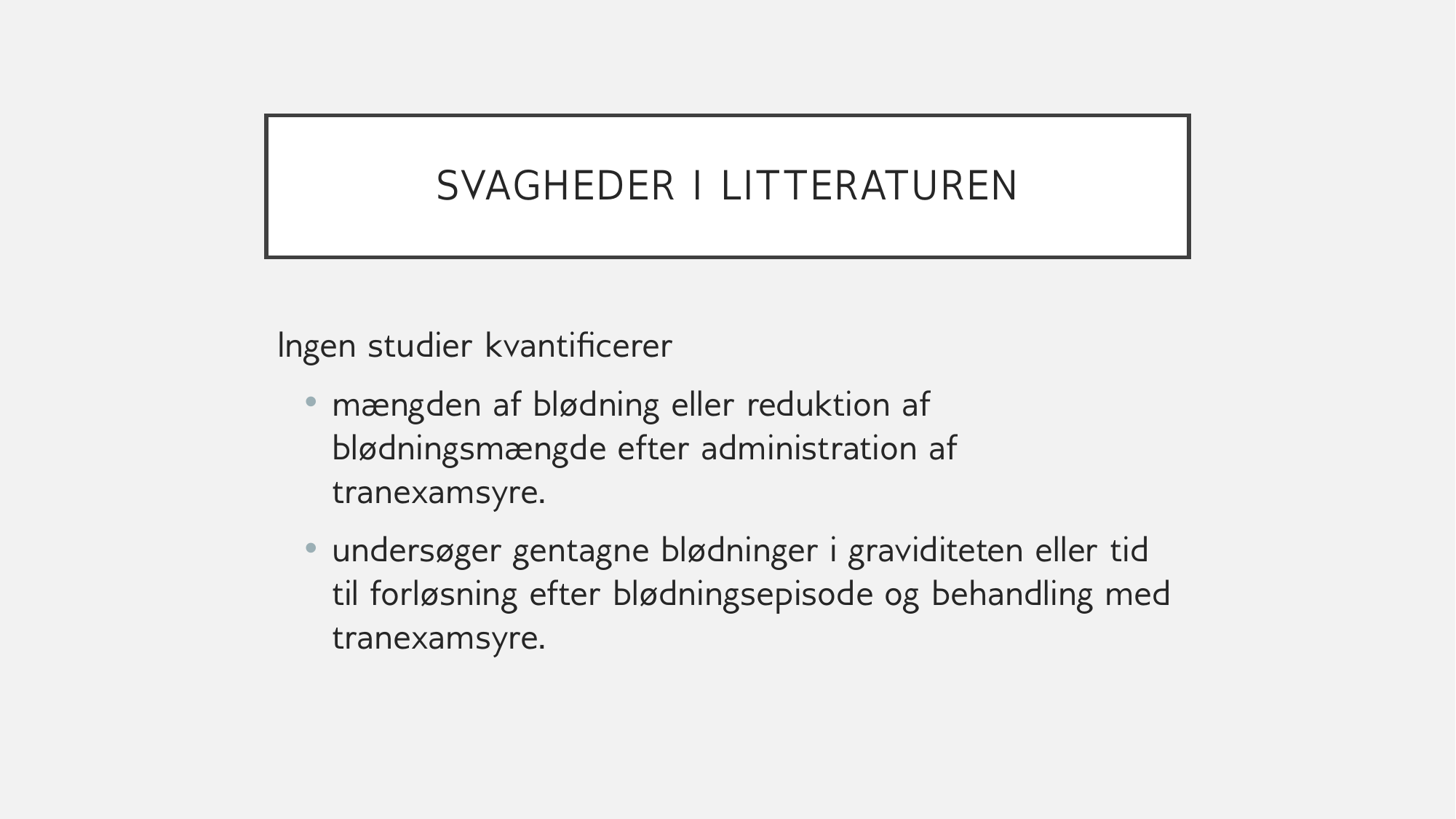

# Svagheder i litteraturen
Ingen studier kvantificerer
mængden af blødning eller reduktion af blødningsmængde efter administration af tranexamsyre.
undersøger gentagne blødninger i graviditeten eller tid til forløsning efter blødningsepisode og behandling med tranexamsyre.